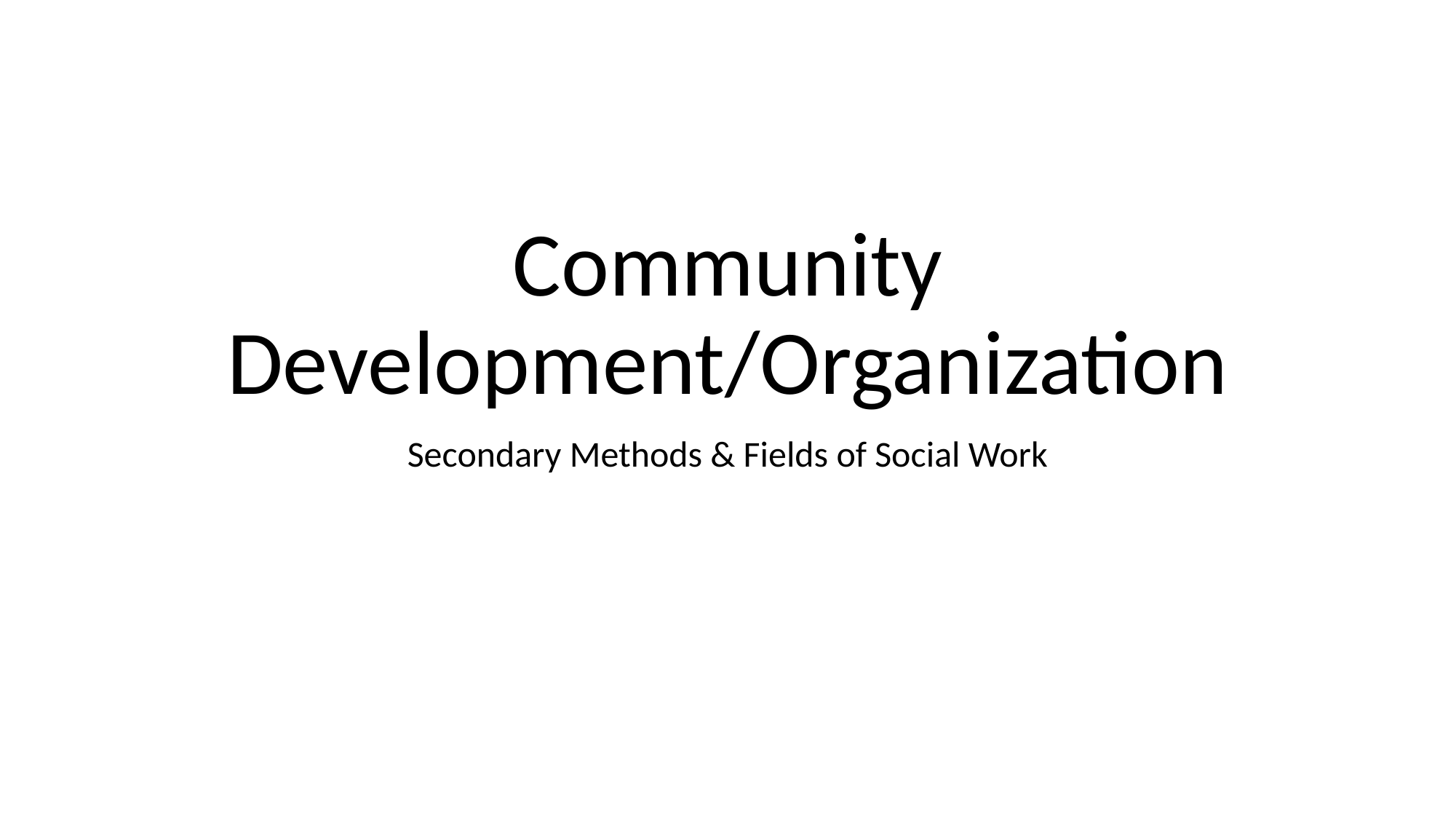

# Community Development/Organization
Secondary Methods & Fields of Social Work